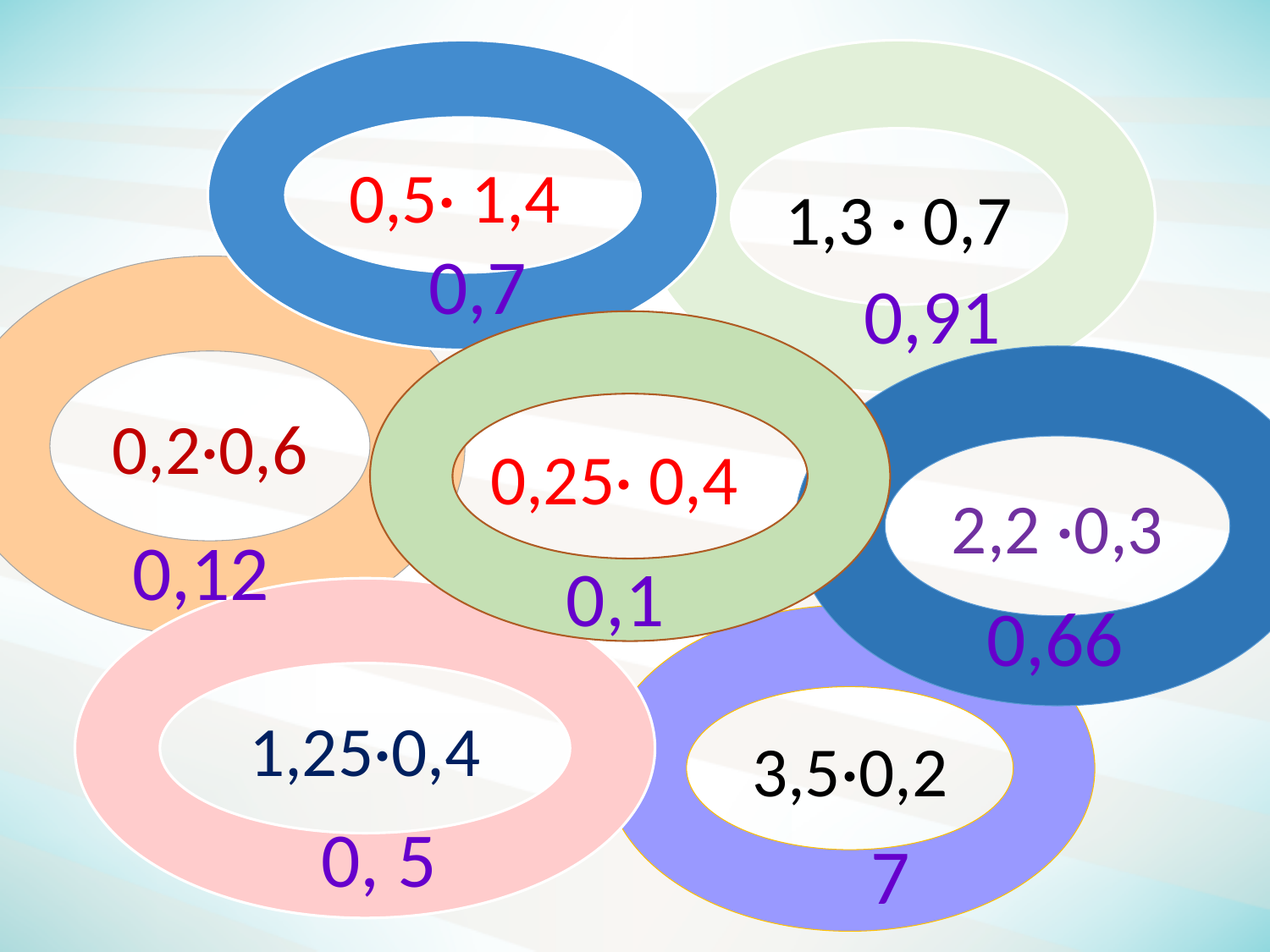

0,5· 1,4
1,3 · 0,7
0,7
0,2·0,6
0,91
0,25· 0,4
2,2 ·0,3
0,12
0,1
1,25·0,4
0,66
3,5·0,2
0, 5
7